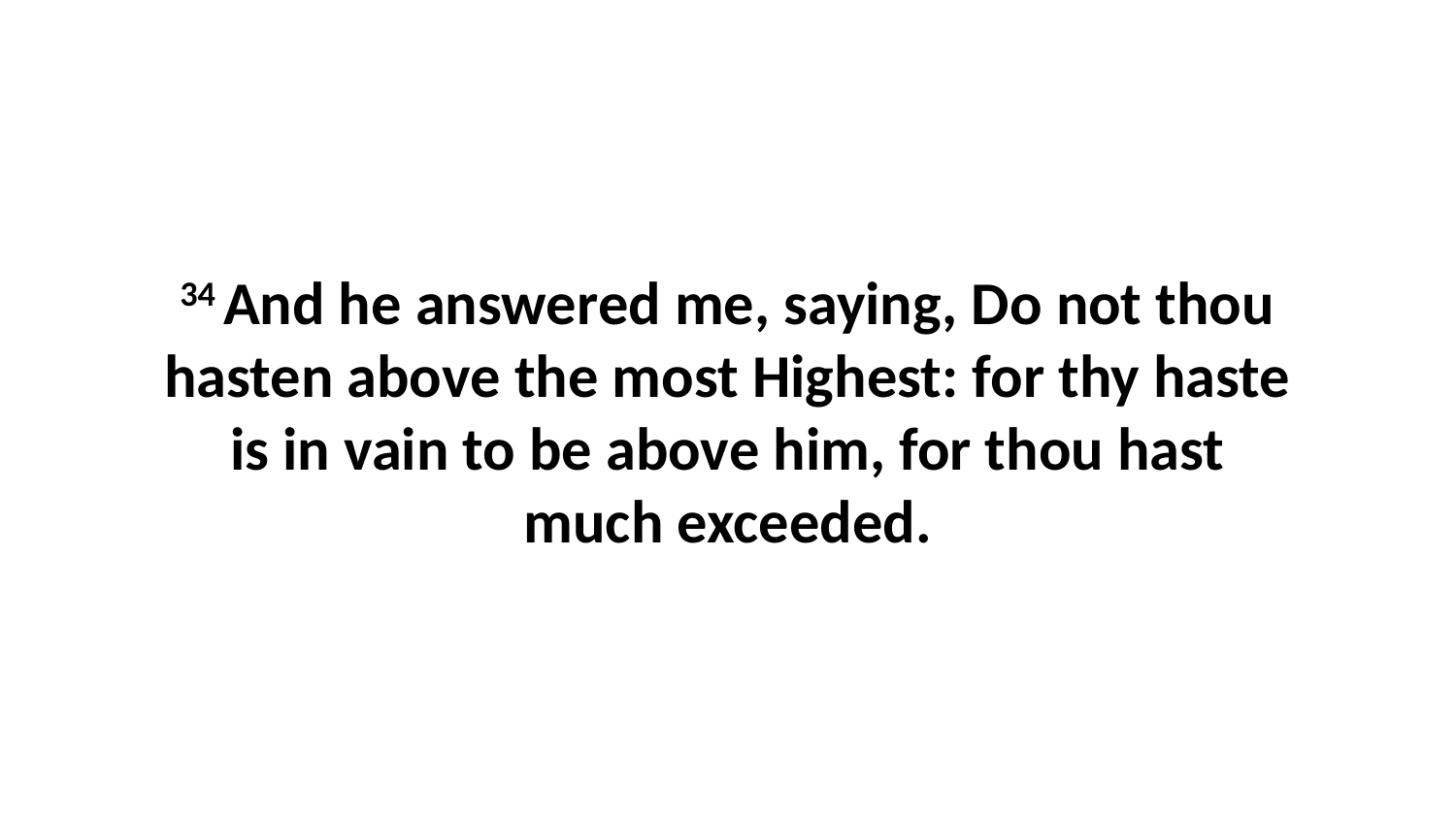

34 And he answered me, saying, Do not thou hasten above the most Highest: for thy haste is in vain to be above him, for thou hast much exceeded.